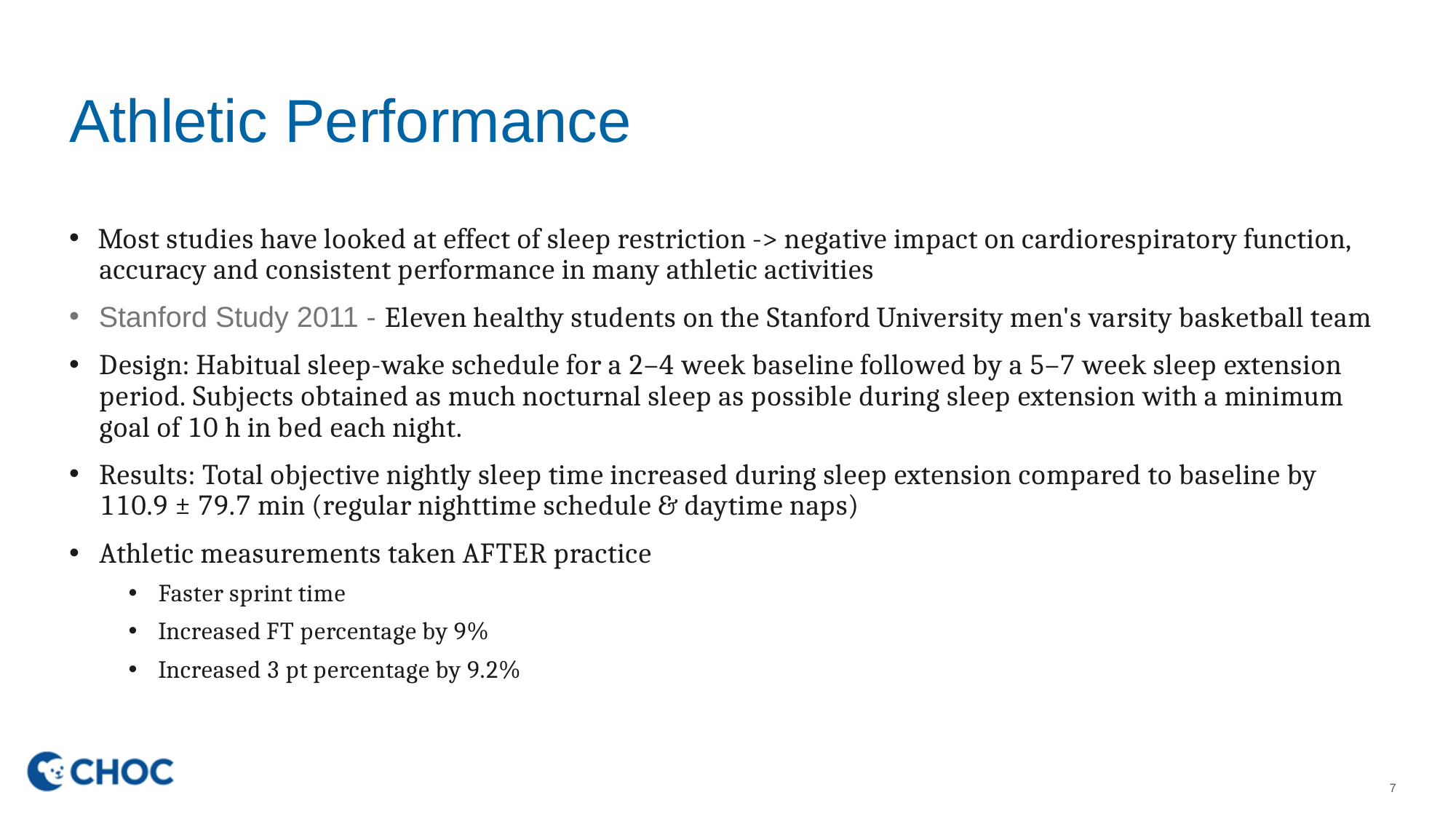

# Athletic Performance
Most studies have looked at effect of sleep restriction -> negative impact on cardiorespiratory function, accuracy and consistent performance in many athletic activities
Stanford Study 2011 - Eleven healthy students on the Stanford University men's varsity basketball team
Design: Habitual sleep-wake schedule for a 2–4 week baseline followed by a 5–7 week sleep extension period. Subjects obtained as much nocturnal sleep as possible during sleep extension with a minimum goal of 10 h in bed each night.
Results: Total objective nightly sleep time increased during sleep extension compared to baseline by 110.9 ± 79.7 min (regular nighttime schedule & daytime naps)
Athletic measurements taken AFTER practice
Faster sprint time
Increased FT percentage by 9%
Increased 3 pt percentage by 9.2%